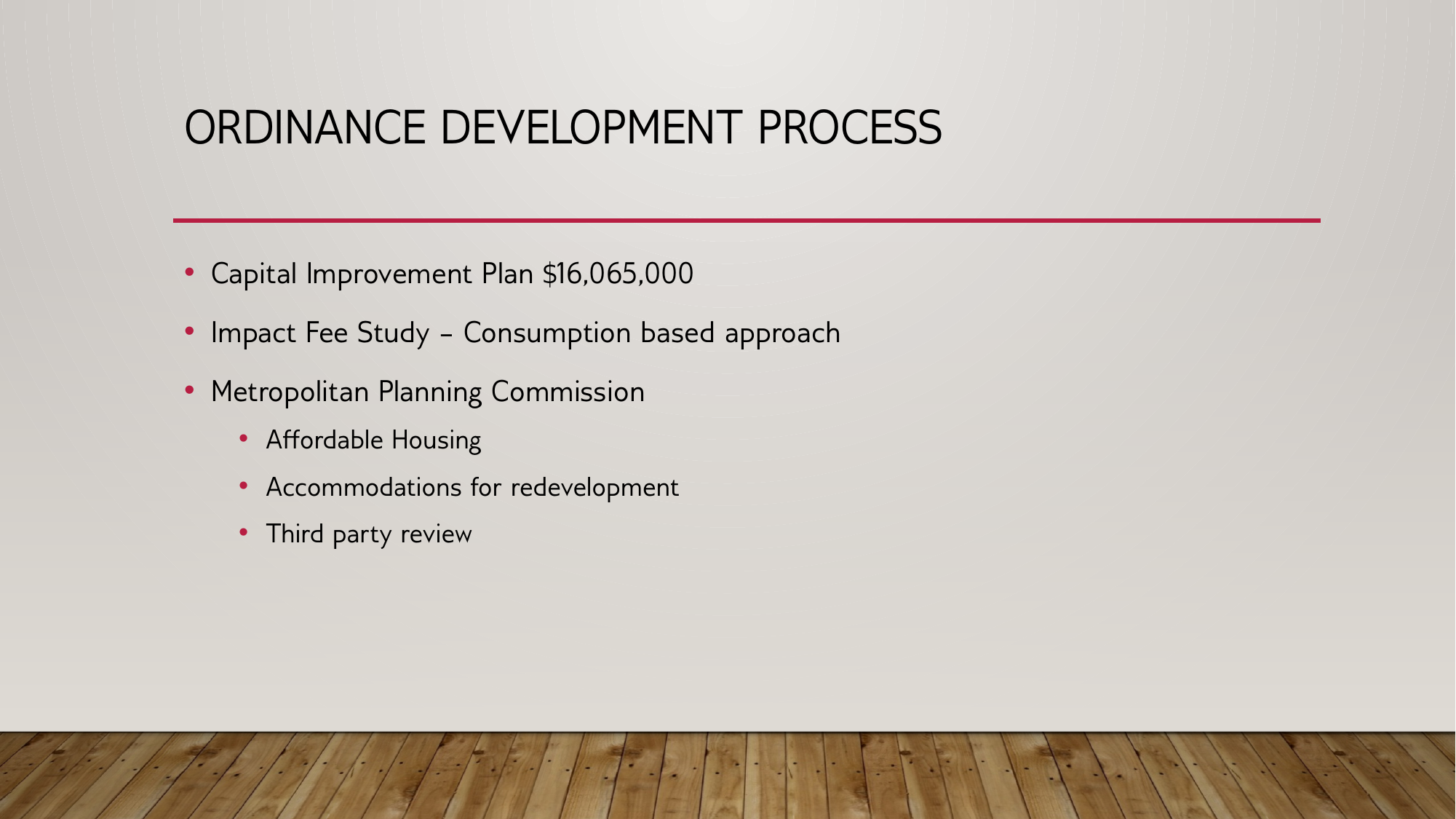

# Ordinance development process
Capital Improvement Plan $16,065,000
Impact Fee Study – Consumption based approach
Metropolitan Planning Commission
Affordable Housing
Accommodations for redevelopment
Third party review